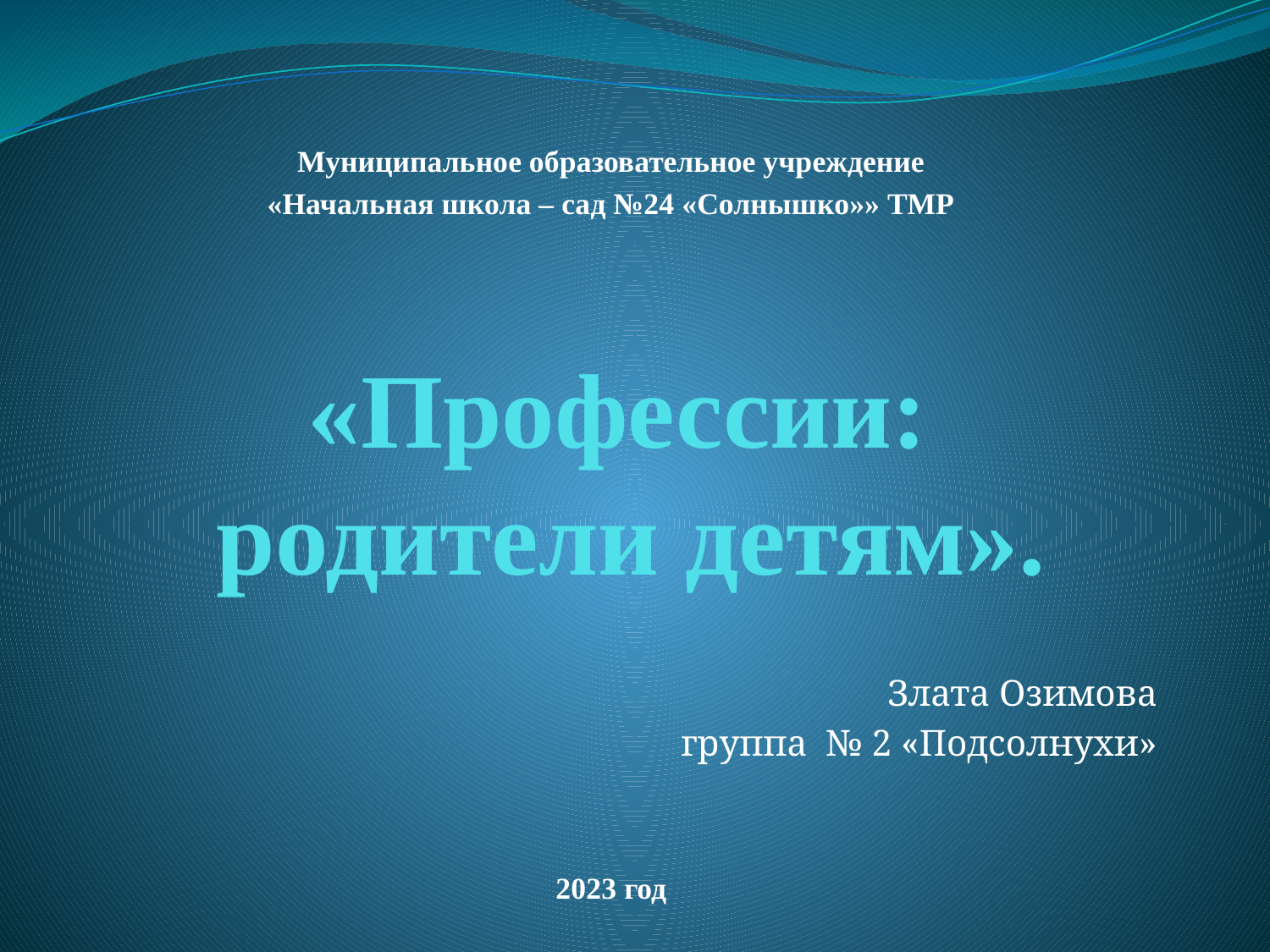

Муниципальное образовательное учреждение
«Начальная школа – сад №24 «Солнышко»» ТМР

Злата Озимова
группа  № 2 «Подсолнухи»

2023 год
# «Профессии: родители детям».